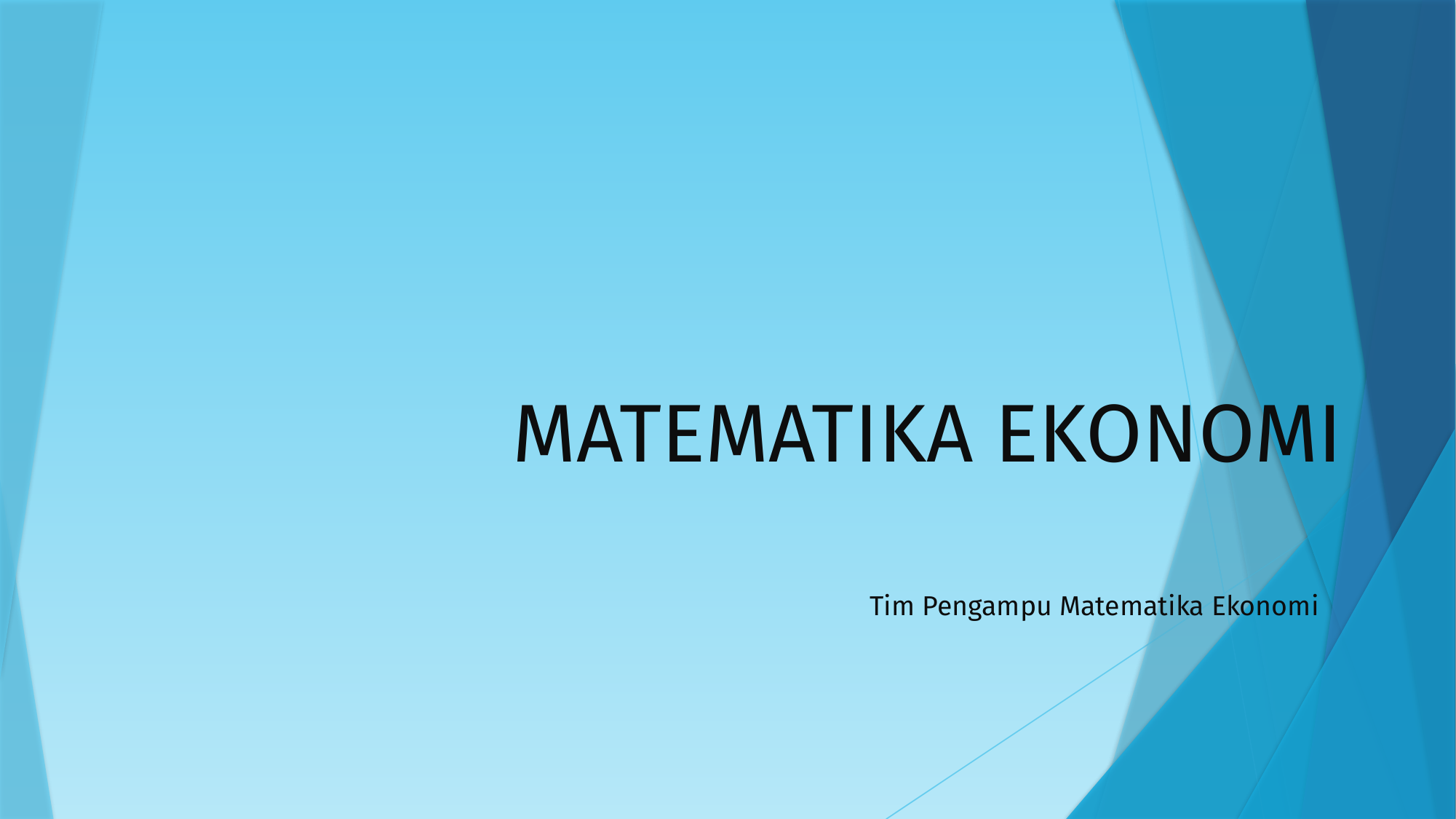

# MATEMATIKA EKONOMI
Tim Pengampu Matematika Ekonomi